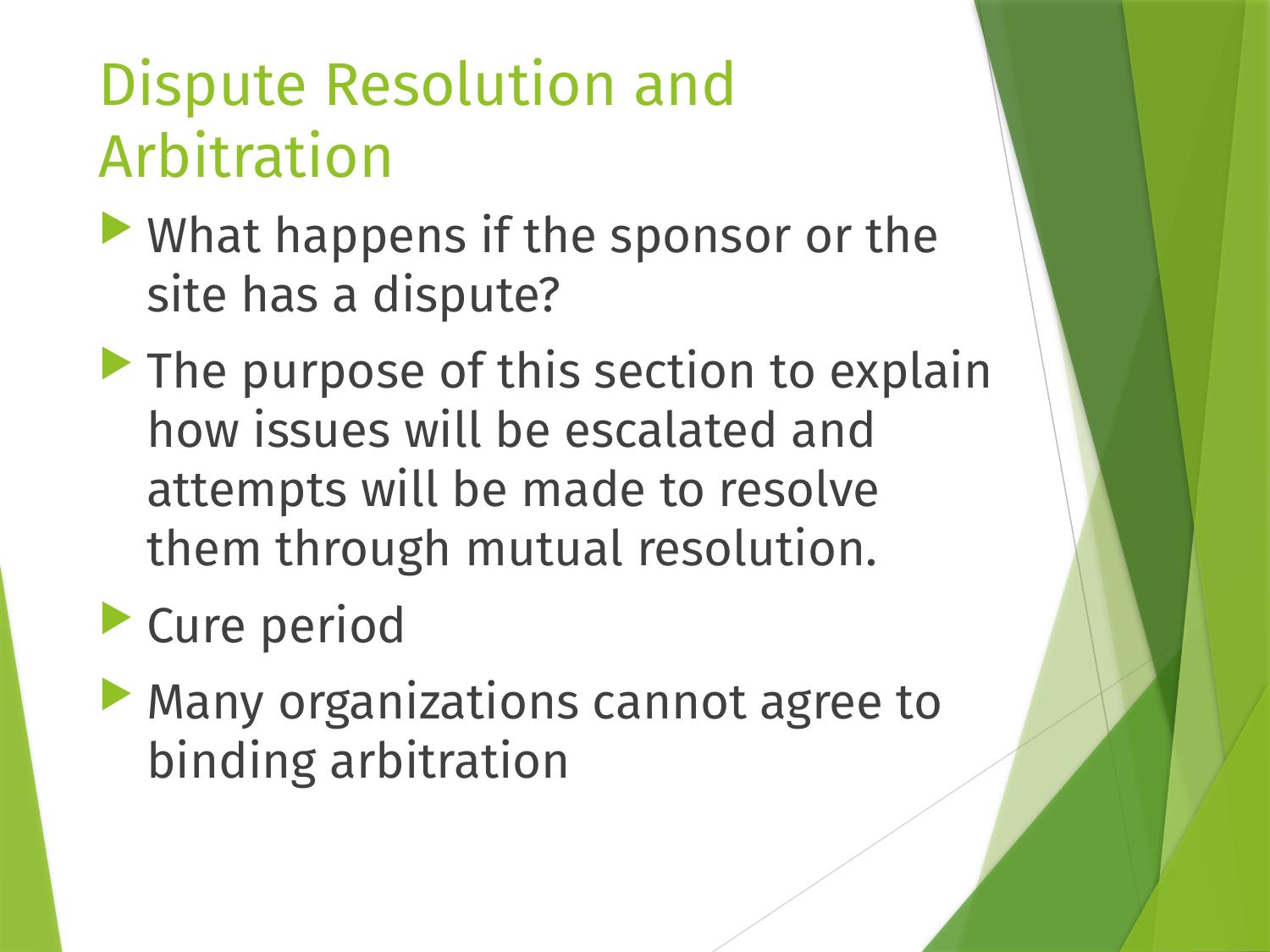

Dispute Resolution and Arbitration
What happens if the sponsor or the site has a dispute?
The purpose of this section to explain how issues will be escalated and attempts will be made to resolve them through mutual resolution.
Cure period
Many organizations cannot agree to binding arbitration